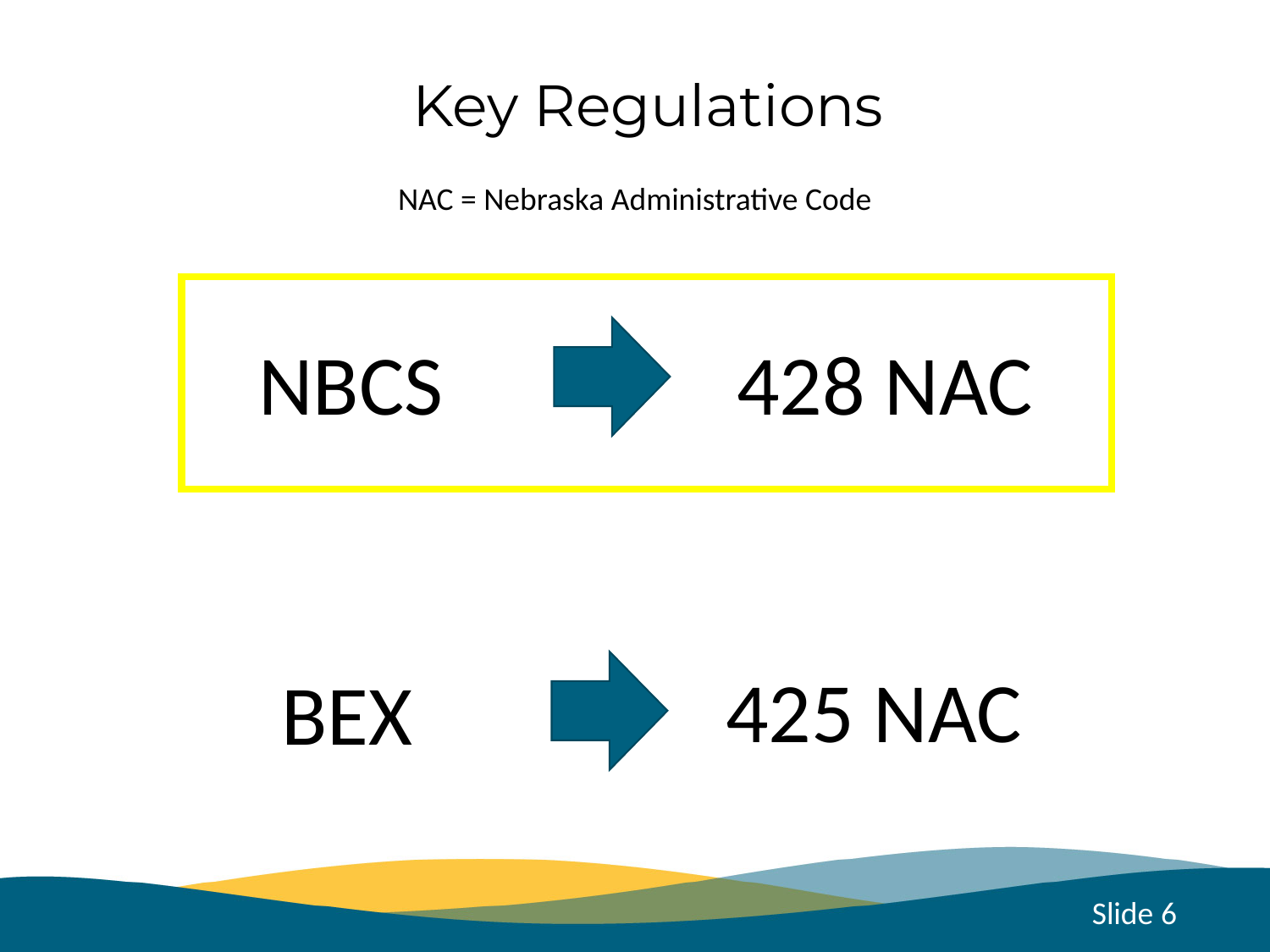

# Key Regulations
NAC = Nebraska Administrative Code

428 NAC
NBCS

425 NAC
BEX
Slide 6